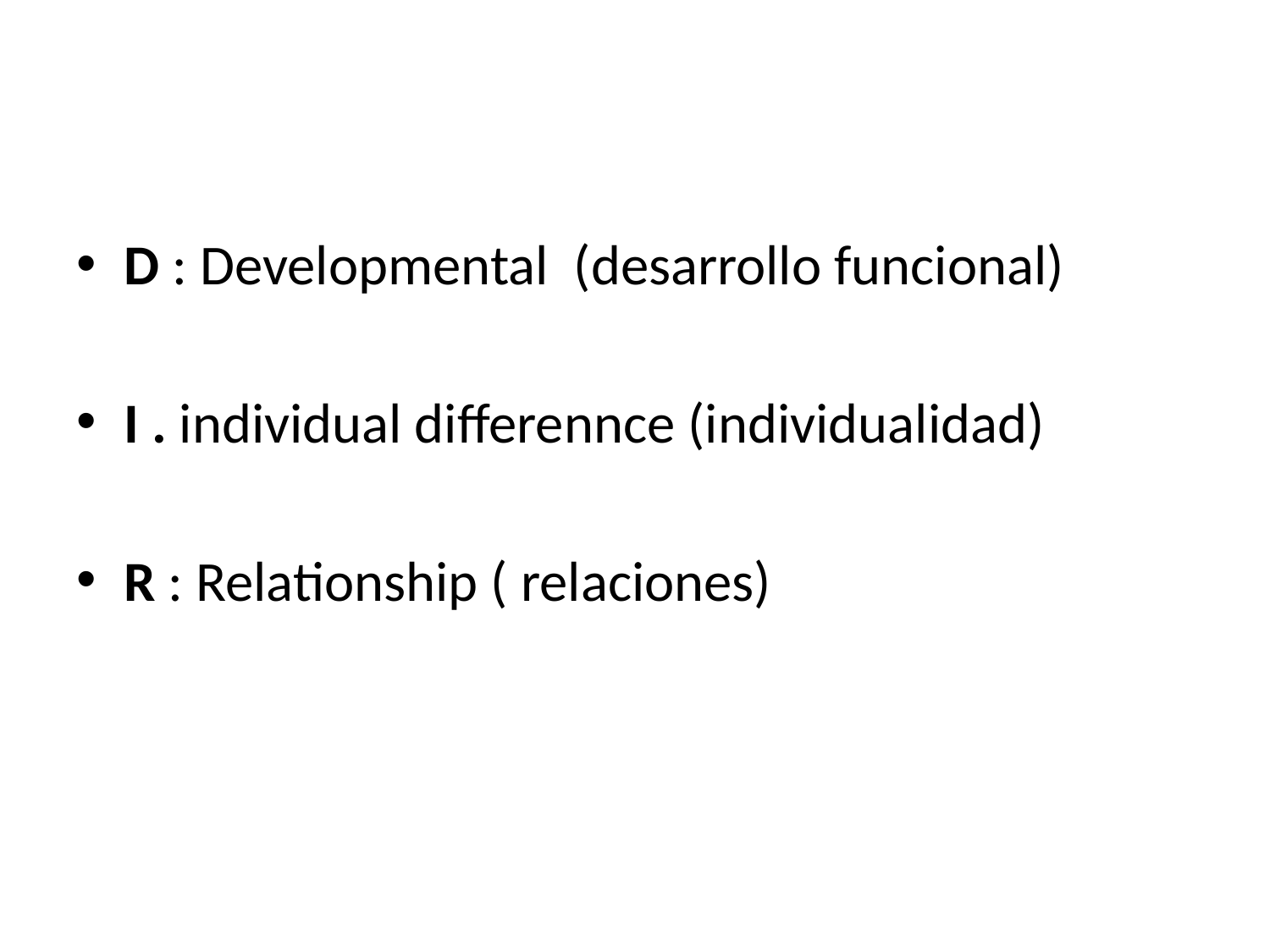

#
D : Developmental  (desarrollo funcional)

I . individual differennce (individualidad)

R : Relationship ( relaciones)